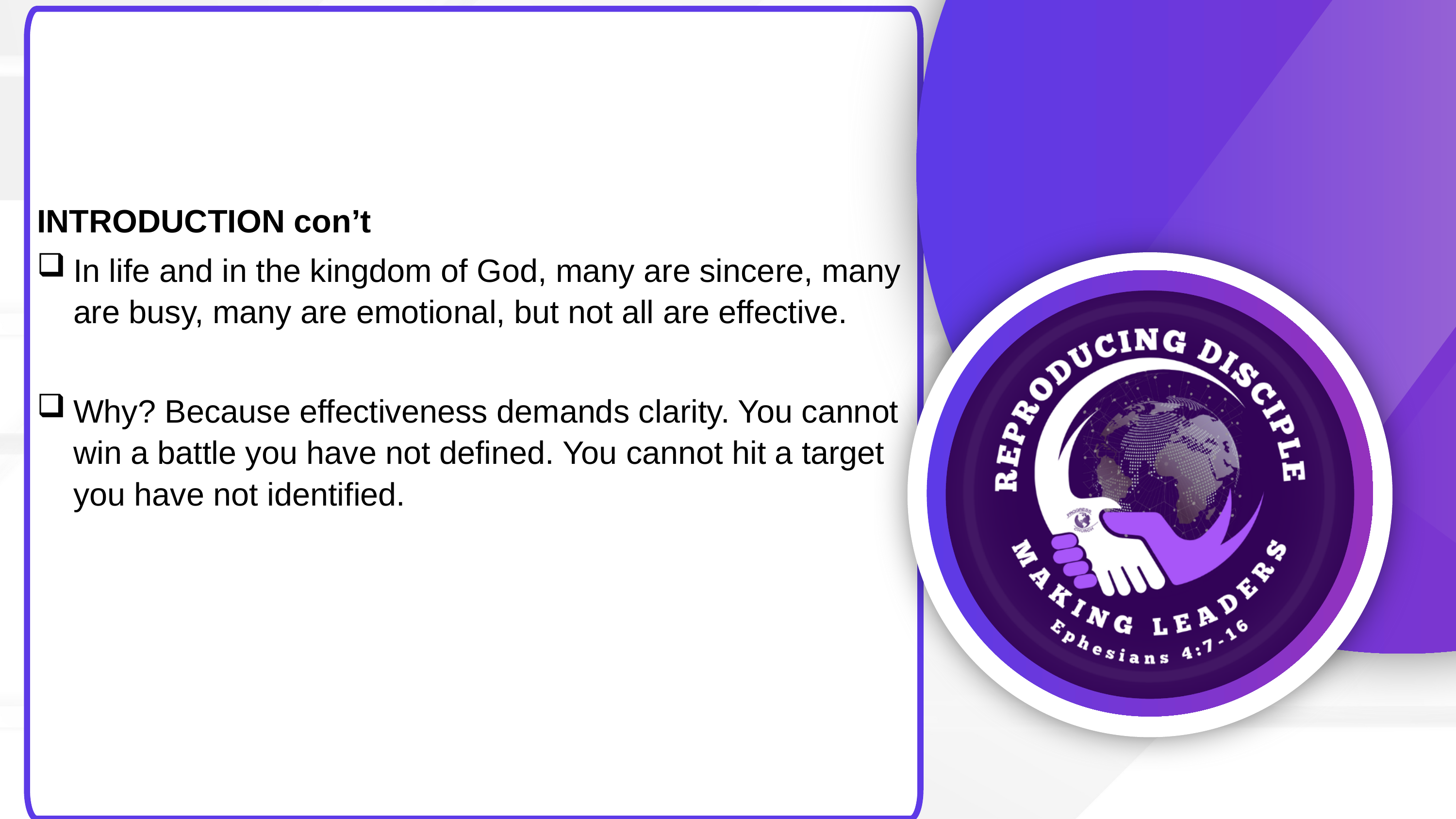

INTRODUCTION con’t
In life and in the kingdom of God, many are sincere, many are busy, many are emotional, but not all are effective.

Why? Because effectiveness demands clarity. You cannot win a battle you have not defined. You cannot hit a target you have not identified.